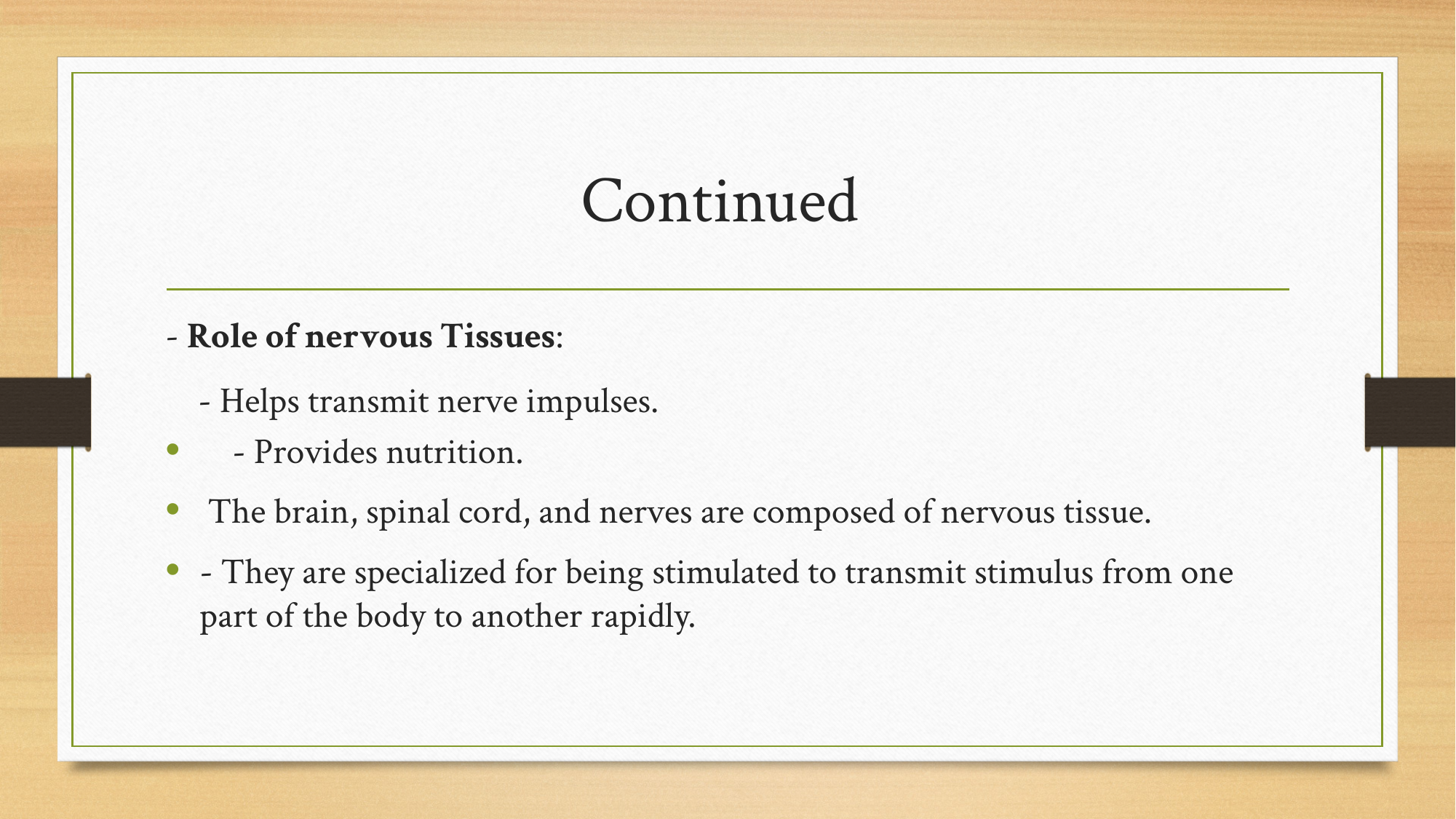

# Continued
- Role of nervous Tissues:
    - Helps transmit nerve impulses.
    - Provides nutrition.
 The brain, spinal cord, and nerves are composed of nervous tissue.
- They are specialized for being stimulated to transmit stimulus from one part of the body to another rapidly.